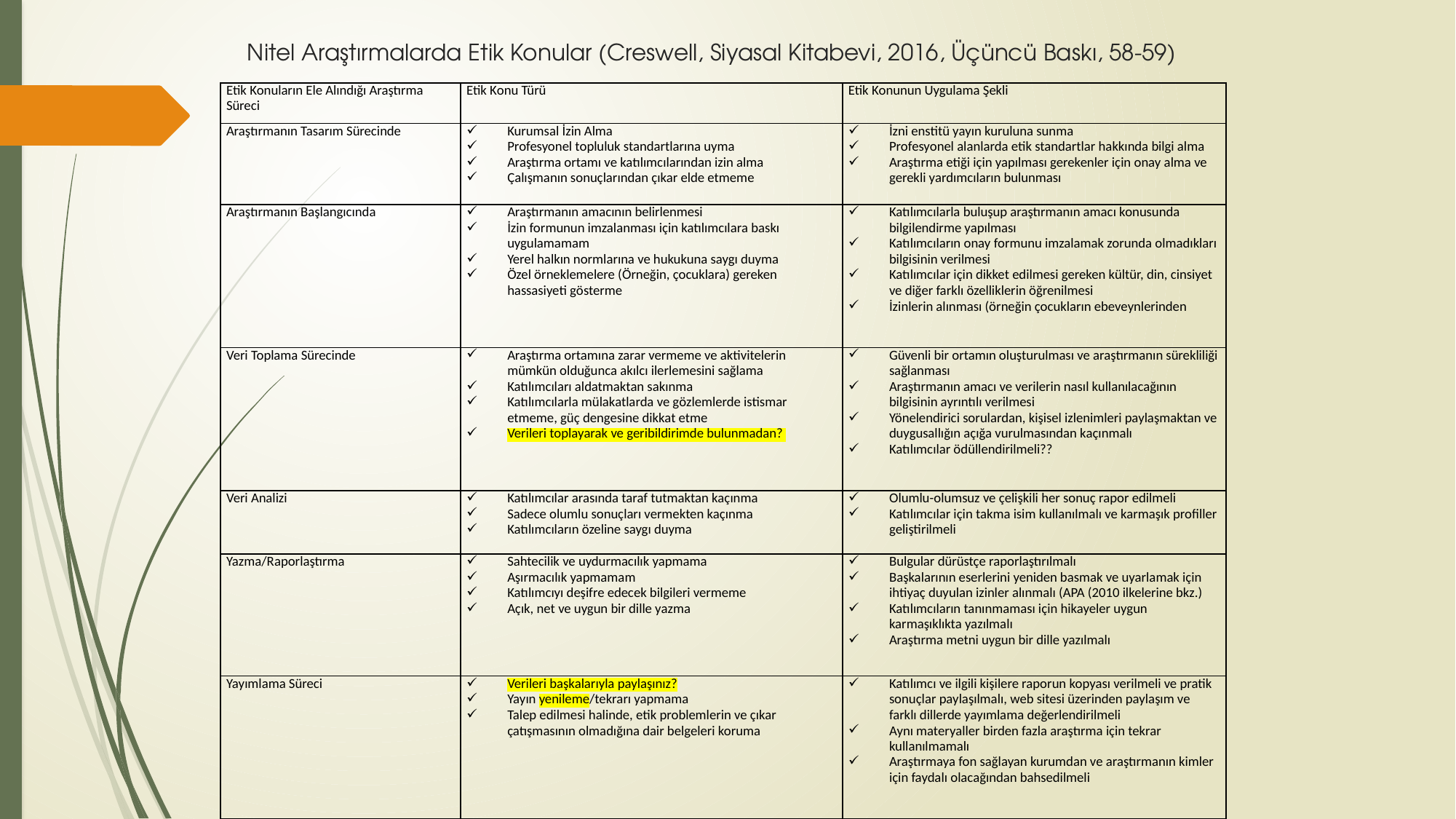

# Nitel Araştırmalarda Etik Konular (Creswell, Siyasal Kitabevi, 2016, Üçüncü Baskı, 58-59)
| Etik Konuların Ele Alındığı Araştırma Süreci | Etik Konu Türü | Etik Konunun Uygulama Şekli |
| --- | --- | --- |
| Araştırmanın Tasarım Sürecinde | Kurumsal İzin Alma Profesyonel topluluk standartlarına uyma Araştırma ortamı ve katılımcılarından izin alma Çalışmanın sonuçlarından çıkar elde etmeme | İzni enstitü yayın kuruluna sunma Profesyonel alanlarda etik standartlar hakkında bilgi alma Araştırma etiği için yapılması gerekenler için onay alma ve gerekli yardımcıların bulunması |
| Araştırmanın Başlangıcında | Araştırmanın amacının belirlenmesi İzin formunun imzalanması için katılımcılara baskı uygulamamam Yerel halkın normlarına ve hukukuna saygı duyma Özel örneklemelere (Örneğin, çocuklara) gereken hassasiyeti gösterme | Katılımcılarla buluşup araştırmanın amacı konusunda bilgilendirme yapılması Katılımcıların onay formunu imzalamak zorunda olmadıkları bilgisinin verilmesi Katılımcılar için dikket edilmesi gereken kültür, din, cinsiyet ve diğer farklı özelliklerin öğrenilmesi İzinlerin alınması (örneğin çocukların ebeveynlerinden |
| Veri Toplama Sürecinde | Araştırma ortamına zarar vermeme ve aktivitelerin mümkün olduğunca akılcı ilerlemesini sağlama Katılımcıları aldatmaktan sakınma Katılımcılarla mülakatlarda ve gözlemlerde istismar etmeme, güç dengesine dikkat etme Verileri toplayarak ve geribildirimde bulunmadan? | Güvenli bir ortamın oluşturulması ve araştırmanın sürekliliği sağlanması Araştırmanın amacı ve verilerin nasıl kullanılacağının bilgisinin ayrıntılı verilmesi Yönelendirici sorulardan, kişisel izlenimleri paylaşmaktan ve duygusallığın açığa vurulmasından kaçınmalı Katılımcılar ödüllendirilmeli?? |
| Veri Analizi | Katılımcılar arasında taraf tutmaktan kaçınma Sadece olumlu sonuçları vermekten kaçınma Katılımcıların özeline saygı duyma | Olumlu-olumsuz ve çelişkili her sonuç rapor edilmeli Katılımcılar için takma isim kullanılmalı ve karmaşık profiller geliştirilmeli |
| Yazma/Raporlaştırma | Sahtecilik ve uydurmacılık yapmama Aşırmacılık yapmamam Katılımcıyı deşifre edecek bilgileri vermeme Açık, net ve uygun bir dille yazma | Bulgular dürüstçe raporlaştırılmalı Başkalarının eserlerini yeniden basmak ve uyarlamak için ihtiyaç duyulan izinler alınmalı (APA (2010 ilkelerine bkz.) Katılımcıların tanınmaması için hikayeler uygun karmaşıklıkta yazılmalı Araştırma metni uygun bir dille yazılmalı |
| Yayımlama Süreci | Verileri başkalarıyla paylaşınız? Yayın yenileme/tekrarı yapmama Talep edilmesi halinde, etik problemlerin ve çıkar çatışmasının olmadığına dair belgeleri koruma | Katılımcı ve ilgili kişilere raporun kopyası verilmeli ve pratik sonuçlar paylaşılmalı, web sitesi üzerinden paylaşım ve farklı dillerde yayımlama değerlendirilmeli Aynı materyaller birden fazla araştırma için tekrar kullanılmamalı Araştırmaya fon sağlayan kurumdan ve araştırmanın kimler için faydalı olacağından bahsedilmeli |